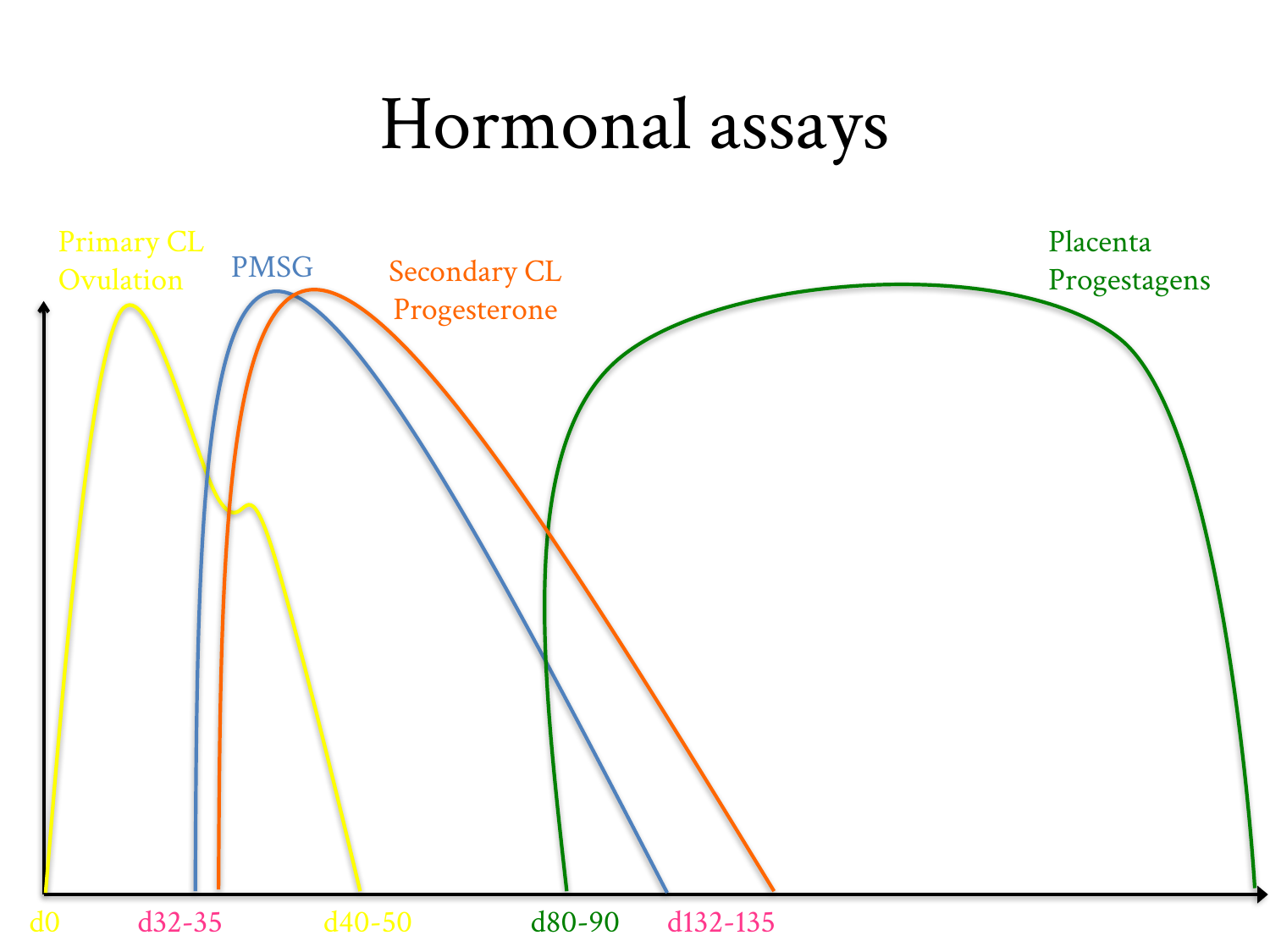

# Hormonal assays
Primary CL
Ovulation
Placenta
Progestagens
PMSG
Secondary CL
Progesterone

d0
d32-35
d40-50
d80-90
d132-135